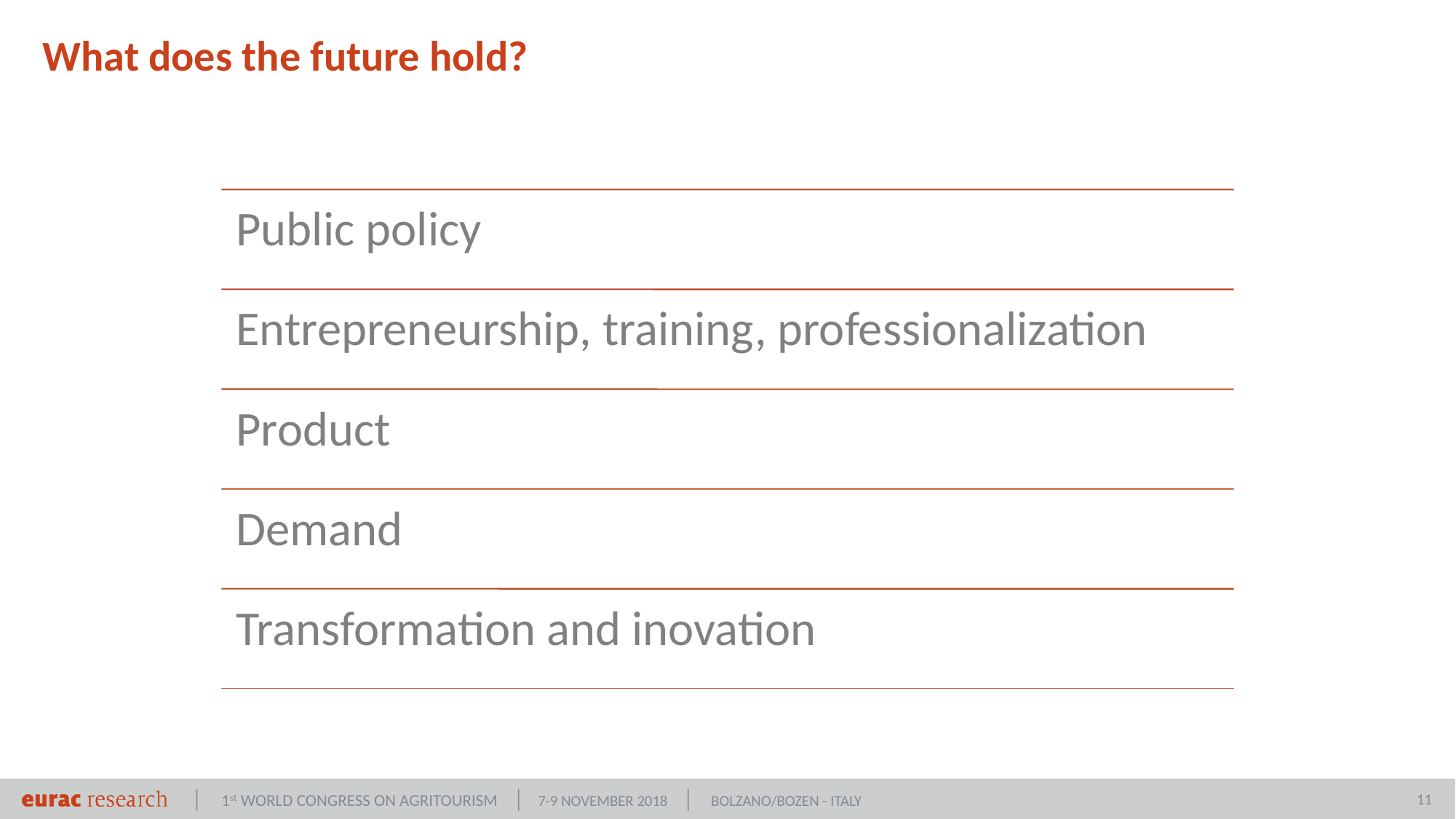

What does the future hold?
Public policy
Entrepreneurship, training, professionalization
Product
Demand
Transformation and inovation